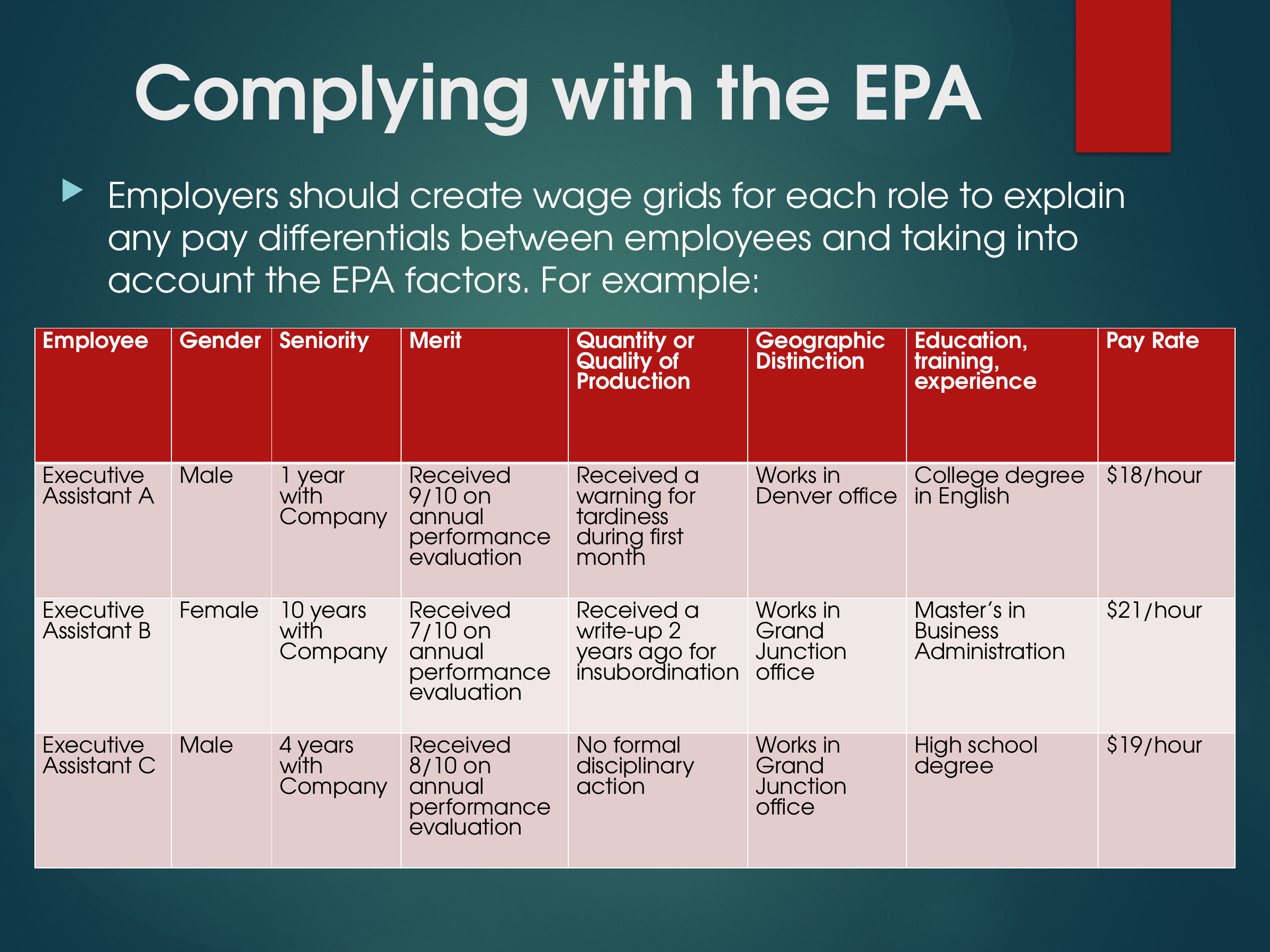

# Complying with the EPA
Employers should create wage grids for each role to explain any pay differentials between employees and taking into account the EPA factors. For example:
| Employee | Gender | Seniority | Merit | Quantity or Quality of Production | Geographic Distinction | Education, training, experience | Pay Rate |
| --- | --- | --- | --- | --- | --- | --- | --- |
| Executive Assistant A | Male | 1 year with Company | Received 9/10 on annual performance evaluation | Received a warning for tardiness during first month | Works in Denver office | College degree in English | $18/hour |
| Executive Assistant B | Female | 10 years with Company | Received 7/10 on annual performance evaluation | Received a write-up 2 years ago for insubordination | Works in Grand Junction office | Master’s in Business Administration | $21/hour |
| Executive Assistant C | Male | 4 years with Company | Received 8/10 on annual performance evaluation | No formal disciplinary action | Works in Grand Junction office | High school degree | $19/hour |